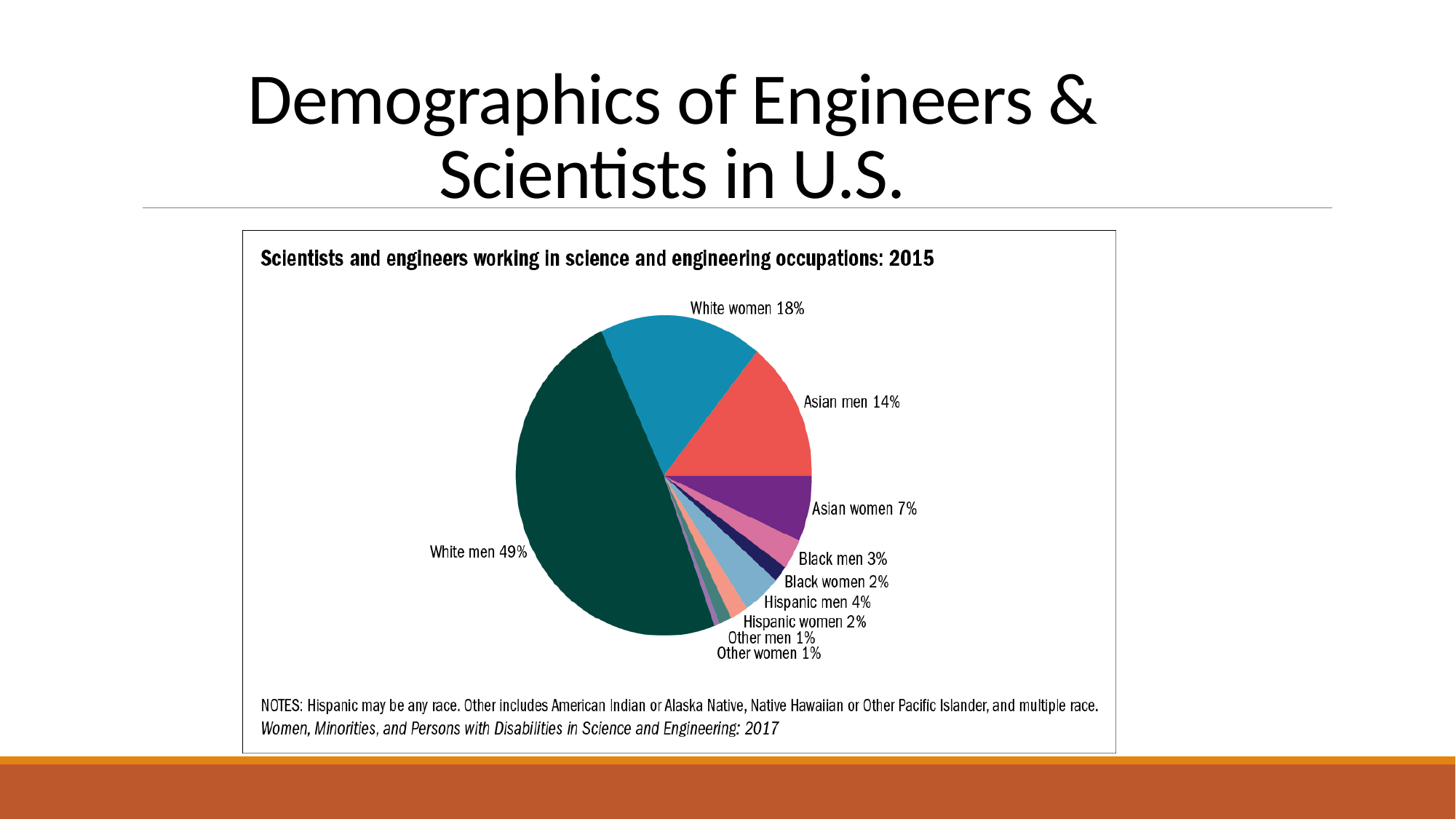

# Demographics of Engineers & Scientists in U.S.

### Chart

| Category |
|---|